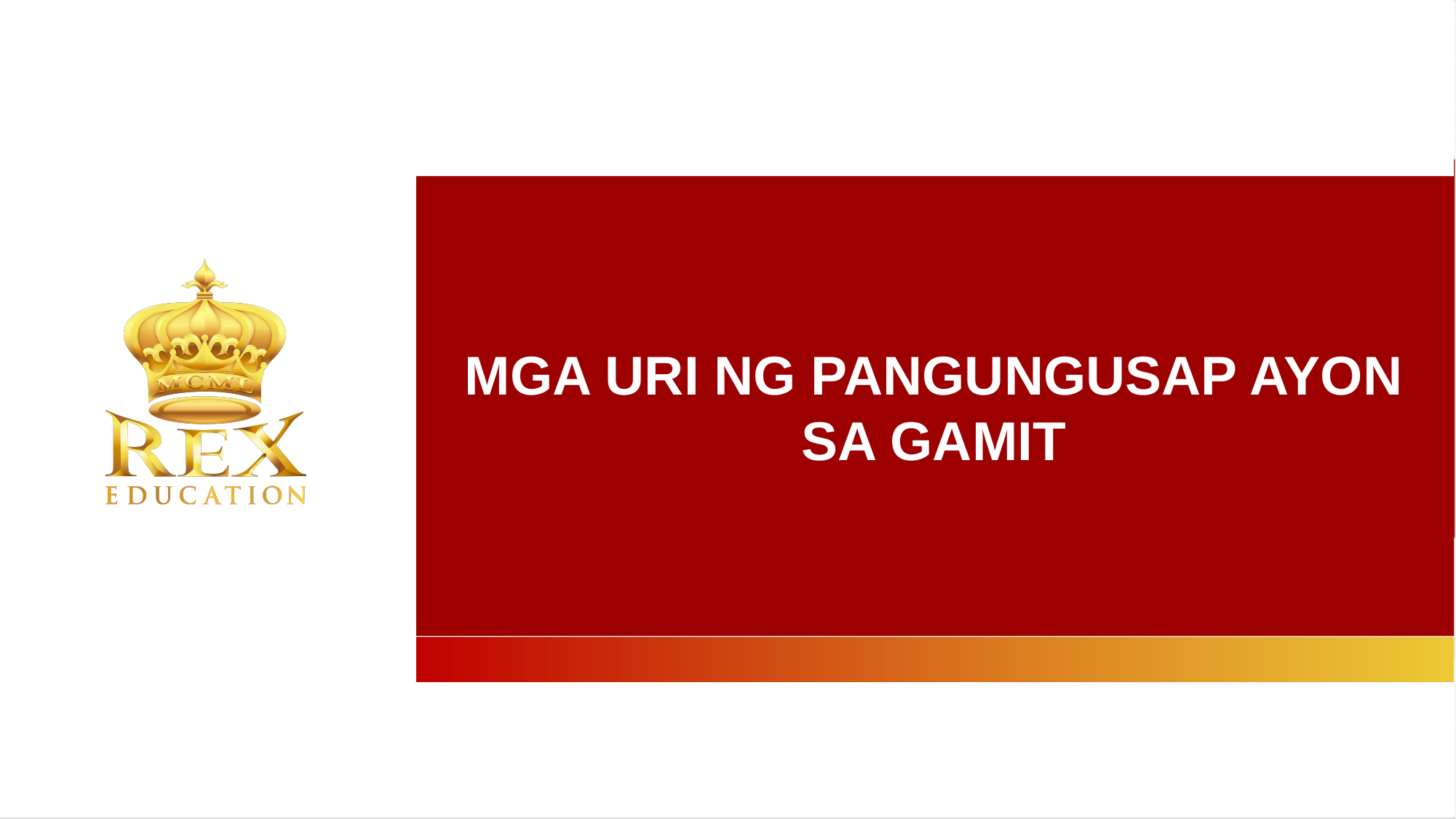

MGA URI NG PANGUNGUSAP AYON SA GAMIT